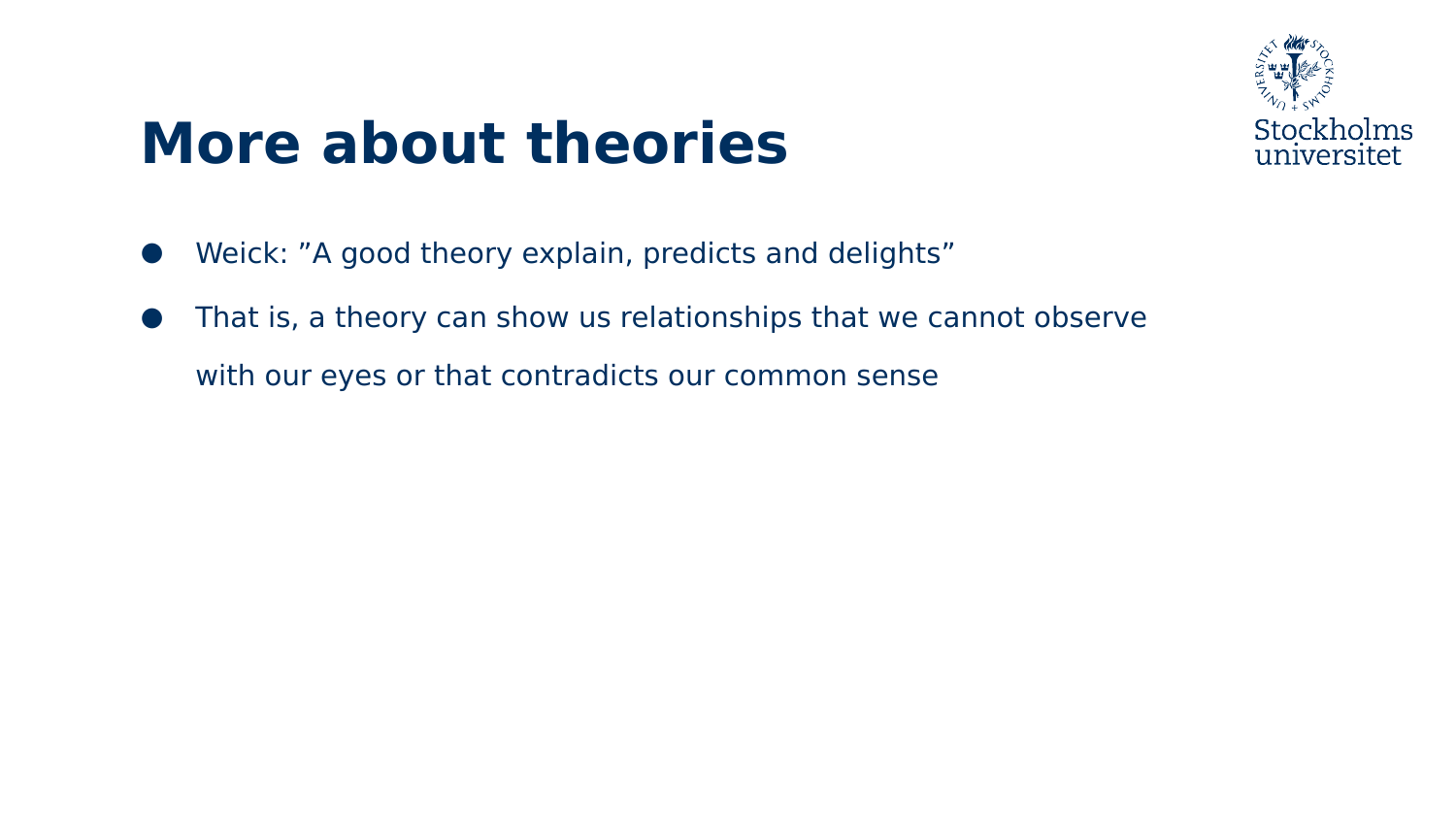

# More about theories
Weick: ”A good theory explain, predicts and delights”
That is, a theory can show us relationships that we cannot observe with our eyes or that contradicts our common sense